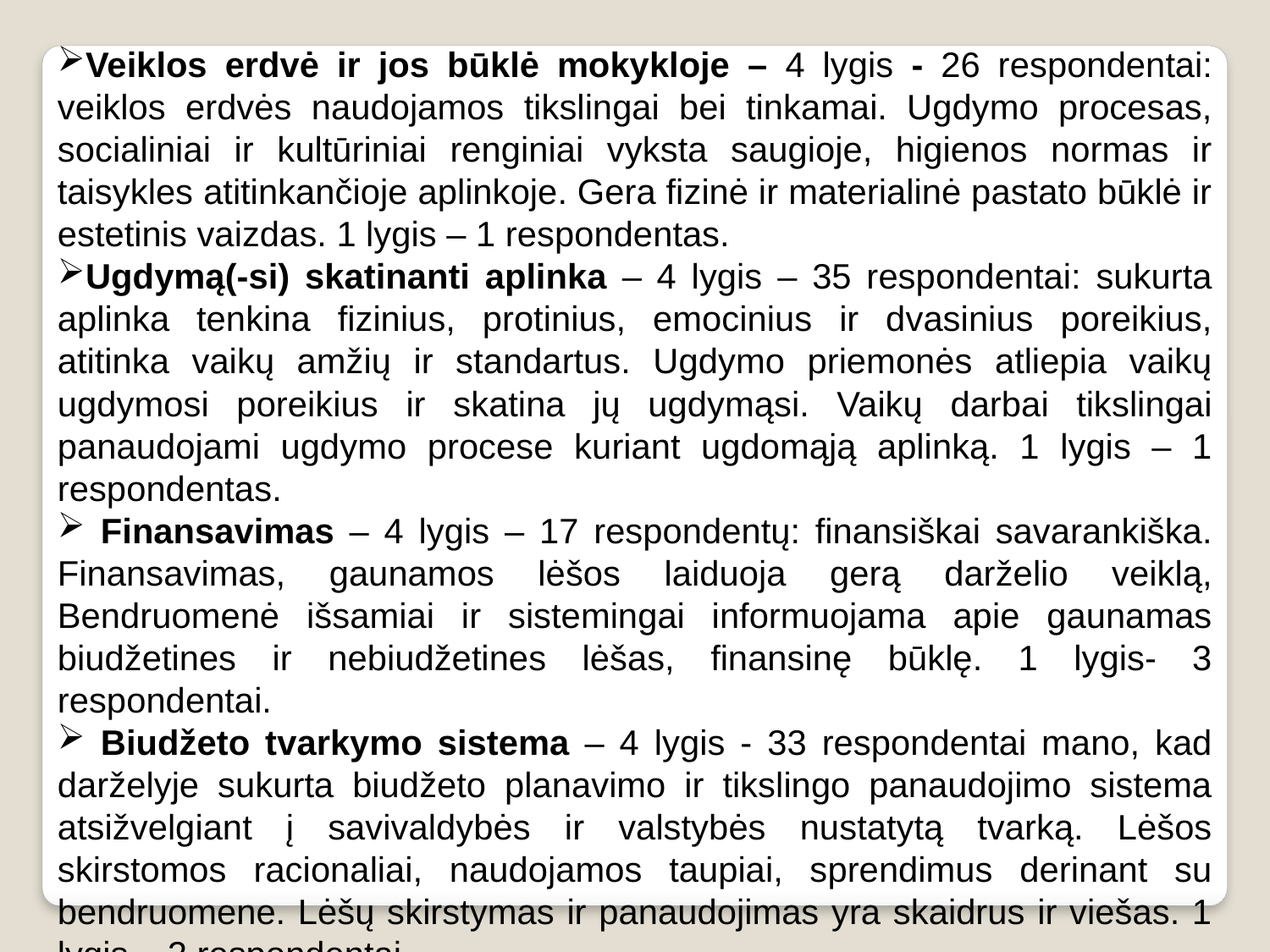

Veiklos erdvė ir jos būklė mokykloje – 4 lygis - 26 respondentai: veiklos erdvės naudojamos tikslingai bei tinkamai. Ugdymo procesas, socialiniai ir kultūriniai renginiai vyksta saugioje, higienos normas ir taisykles atitinkančioje aplinkoje. Gera fizinė ir materialinė pastato būklė ir estetinis vaizdas. 1 lygis – 1 respondentas.
Ugdymą(-si) skatinanti aplinka – 4 lygis – 35 respondentai: sukurta aplinka tenkina fizinius, protinius, emocinius ir dvasinius poreikius, atitinka vaikų amžių ir standartus. Ugdymo priemonės atliepia vaikų ugdymosi poreikius ir skatina jų ugdymąsi. Vaikų darbai tikslingai panaudojami ugdymo procese kuriant ugdomąją aplinką. 1 lygis – 1 respondentas.
 Finansavimas – 4 lygis – 17 respondentų: finansiškai savarankiška. Finansavimas, gaunamos lėšos laiduoja gerą darželio veiklą, Bendruomenė išsamiai ir sistemingai informuojama apie gaunamas biudžetines ir nebiudžetines lėšas, finansinę būklę. 1 lygis- 3 respondentai.
 Biudžeto tvarkymo sistema – 4 lygis - 33 respondentai mano, kad darželyje sukurta biudžeto planavimo ir tikslingo panaudojimo sistema atsižvelgiant į savivaldybės ir valstybės nustatytą tvarką. Lėšos skirstomos racionaliai, naudojamos taupiai, sprendimus derinant su bendruomene. Lėšų skirstymas ir panaudojimas yra skaidrus ir viešas. 1 lygis – 2 respondentai.